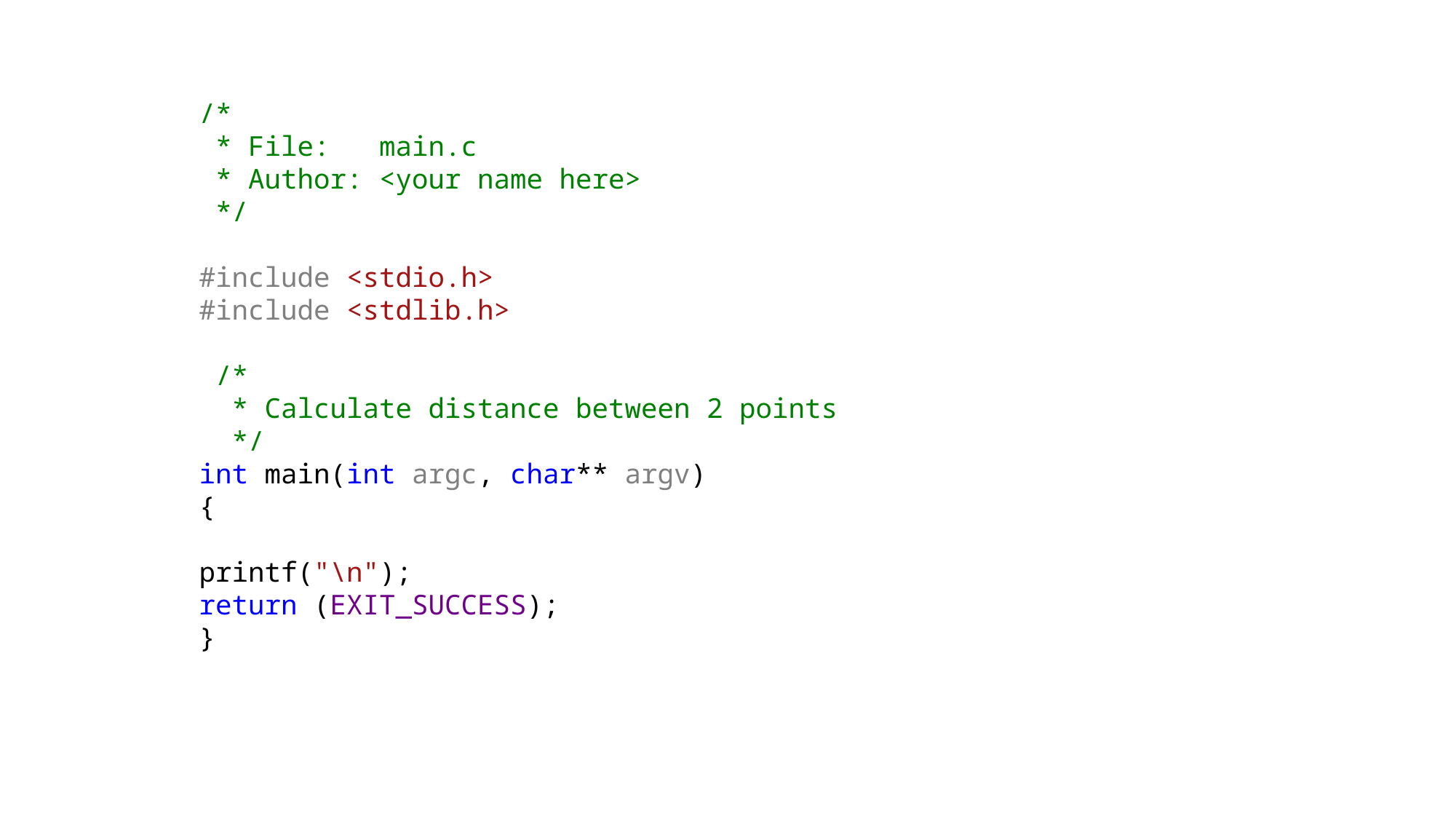

/*
 * File:   main.c
 * Author: <your name here>
 */

#include <stdio.h>
#include <stdlib.h>

 /*
  * Calculate distance between 2 points
  */
int main(int argc, char** argv)
{

printf("\n");
return (EXIT_SUCCESS);
}